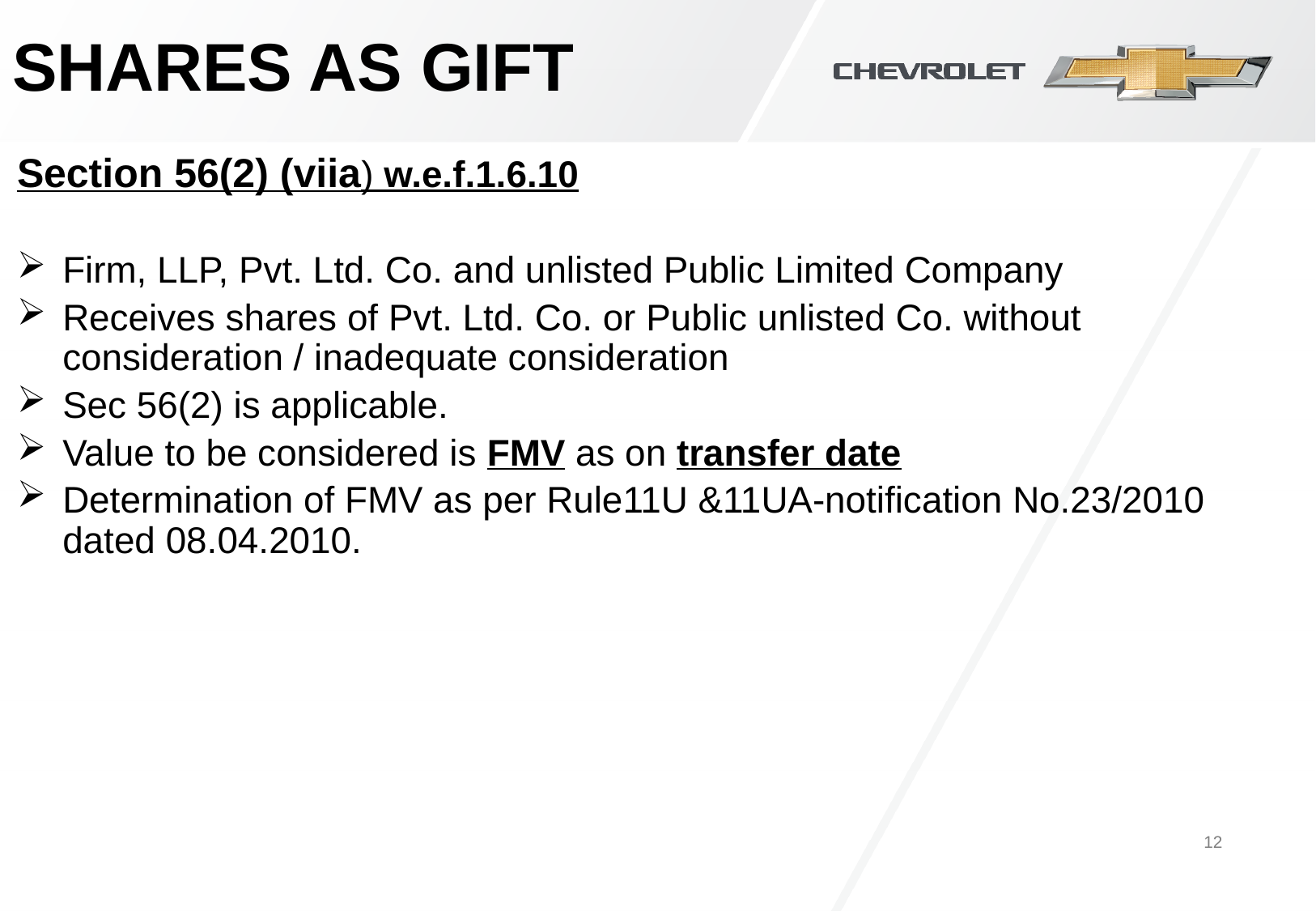

Shares as gift

Section 56(2) (viia) w.e.f.1.6.10

Firm, LLP, Pvt. Ltd. Co. and unlisted Public Limited Company
Receives shares of Pvt. Ltd. Co. or Public unlisted Co. without consideration / inadequate consideration
Sec 56(2) is applicable.
Value to be considered is FMV as on transfer date
Determination of FMV as per Rule11U &11UA-notification No.23/2010 dated 08.04.2010.